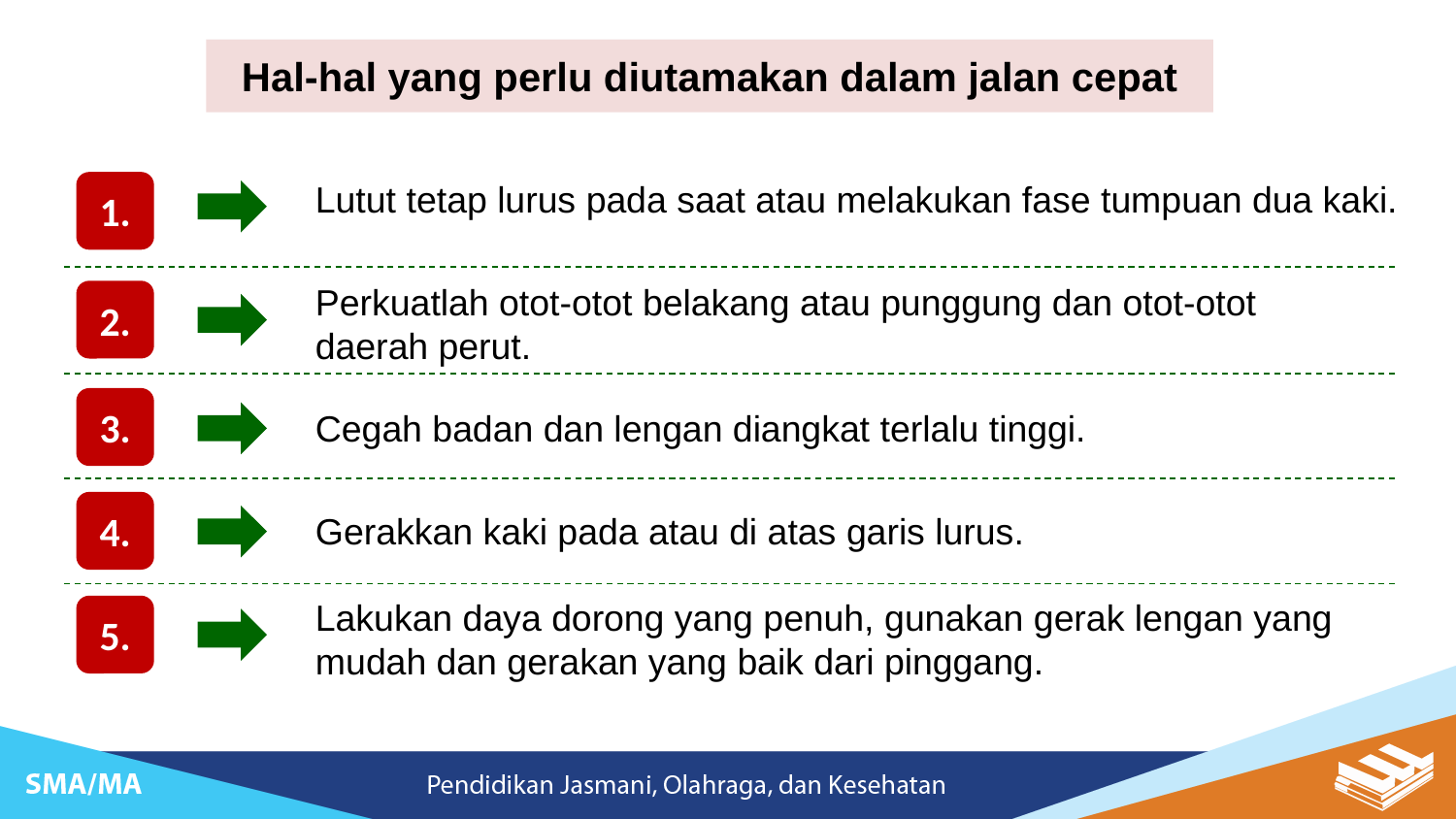

Hal-hal yang perlu diutamakan dalam jalan cepat
Lutut tetap lurus pada saat atau melakukan fase tumpuan dua kaki.
1.

Perkuatlah otot-otot belakang atau punggung dan otot-otot daerah perut.
2.

3.
Cegah badan dan lengan diangkat terlalu tinggi.

Gerakkan kaki pada atau di atas garis lurus.
4.

5.
Lakukan daya dorong yang penuh, gunakan gerak lengan yang mudah dan gerakan yang baik dari pinggang.